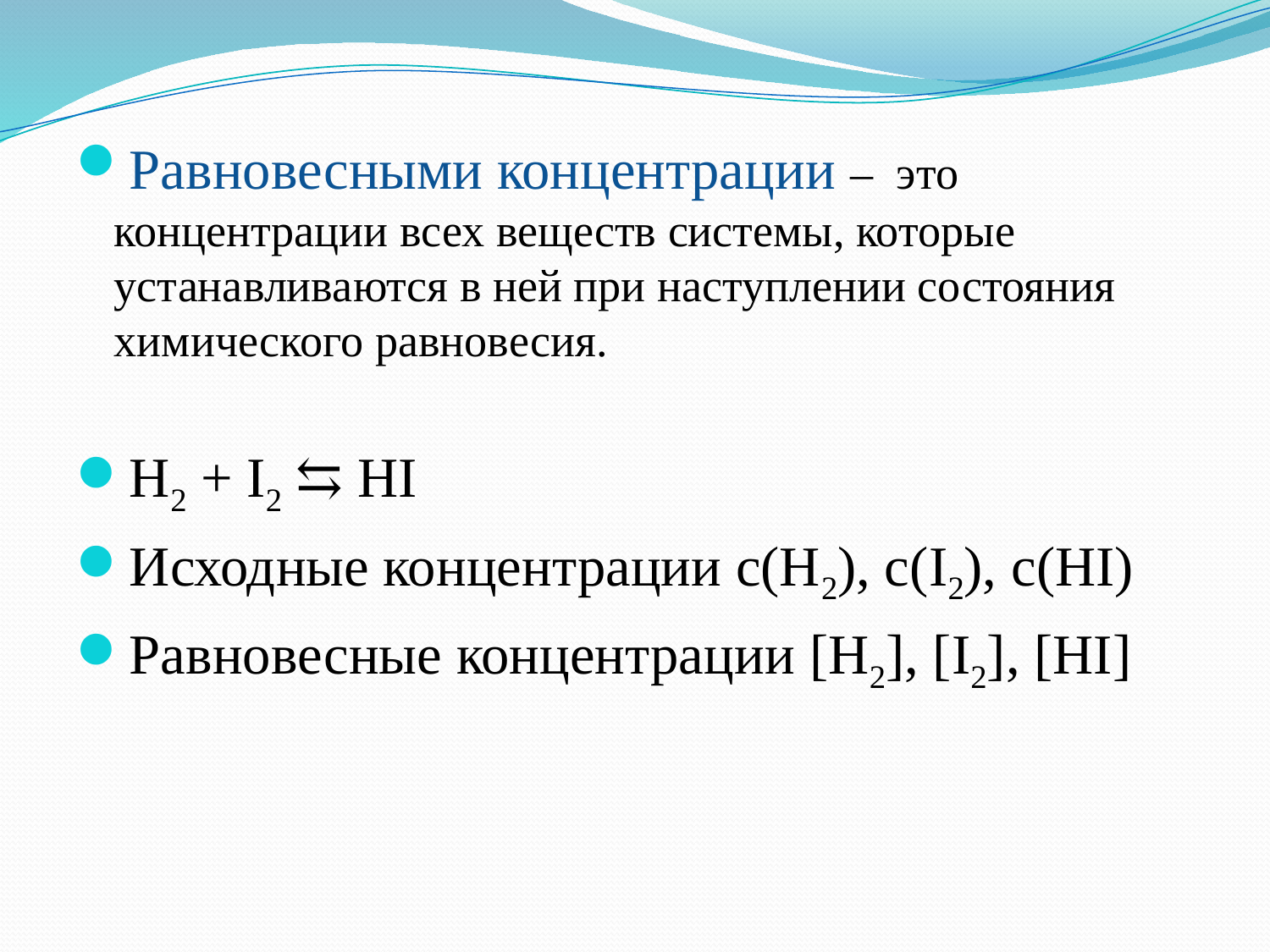

Равновесными концентрации –  это концентрации всех веществ системы, которые устанавливаются в ней при наступлении состояния химического равновесия.

H2 + I2 ⇆ HI
Исходные концентрации с(Н2), с(I2), c(HI)
Равновесные концентрации [Н2], [I2], [HI]